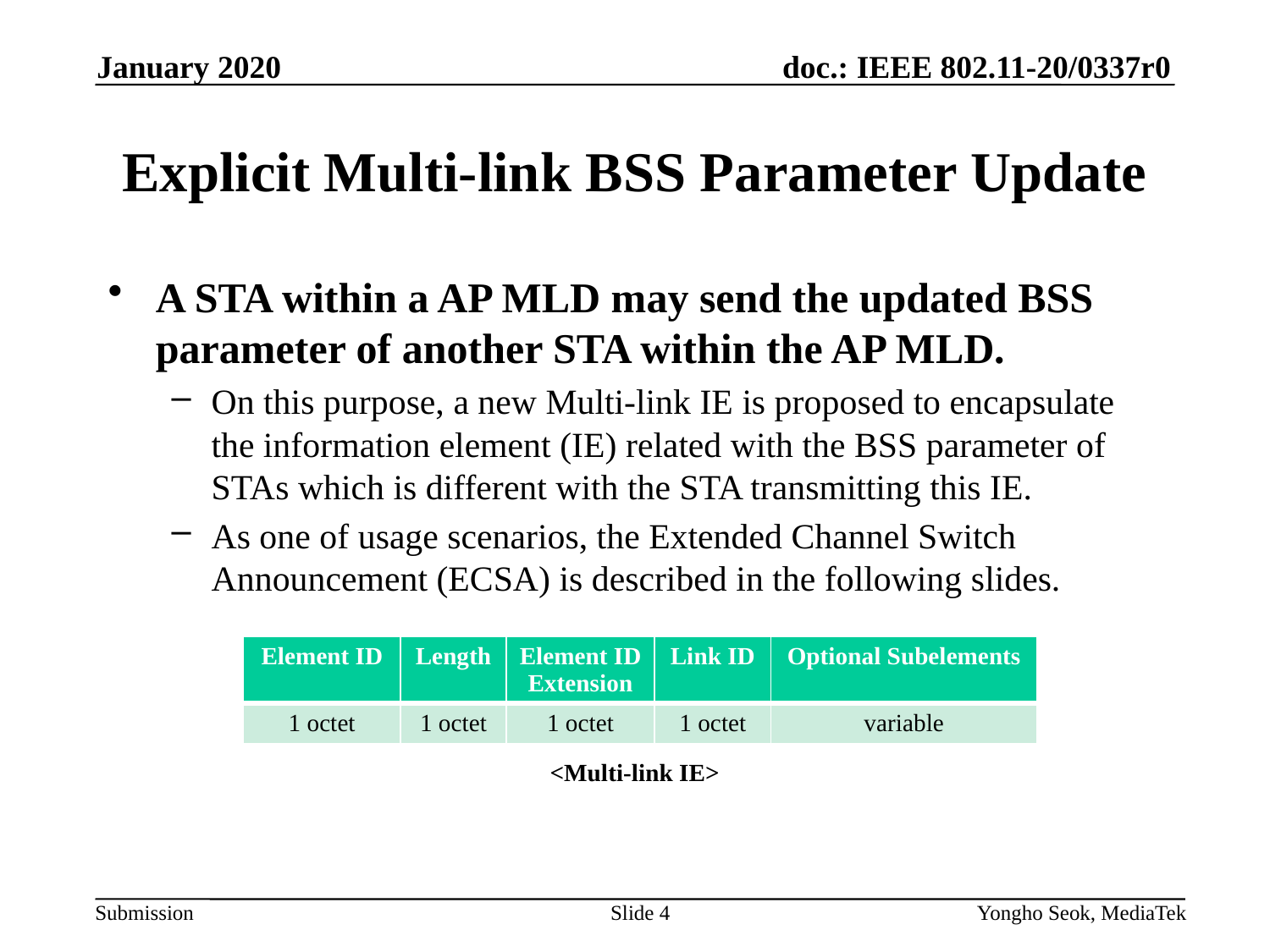

January 2020
# Explicit Multi-link BSS Parameter Update
A STA within a AP MLD may send the updated BSS parameter of another STA within the AP MLD.
On this purpose, a new Multi-link IE is proposed to encapsulate the information element (IE) related with the BSS parameter of STAs which is different with the STA transmitting this IE.
As one of usage scenarios, the Extended Channel Switch Announcement (ECSA) is described in the following slides.
| Element ID | Length | Element ID Extension | Link ID | Optional Subelements |
| --- | --- | --- | --- | --- |
| 1 octet | 1 octet | 1 octet | 1 octet | variable |
<Multi-link IE>
Slide 4
Yongho Seok, MediaTek